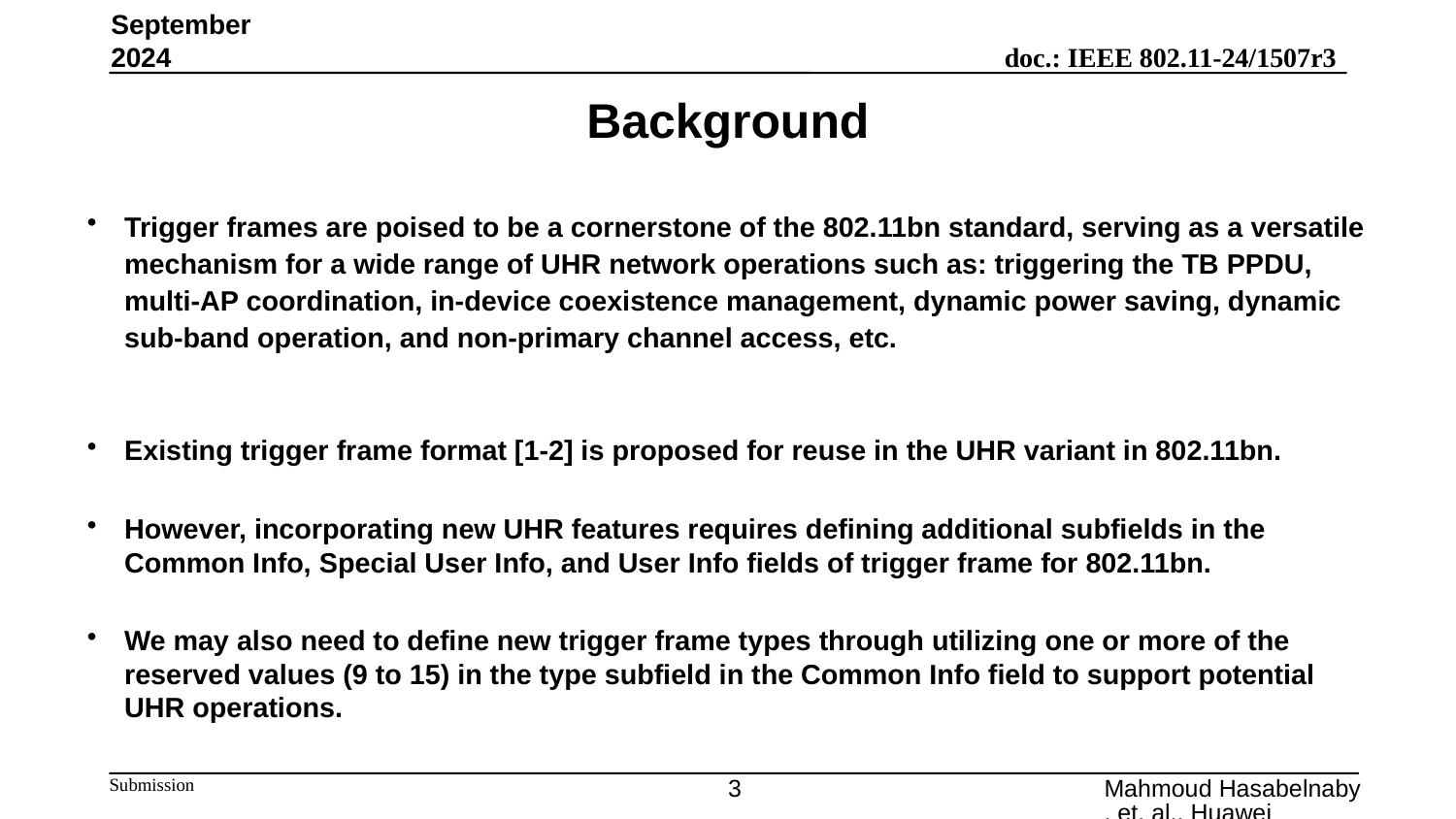

September 2024
# Background
Trigger frames are poised to be a cornerstone of the 802.11bn standard, serving as a versatile mechanism for a wide range of UHR network operations such as: triggering the TB PPDU, multi-AP coordination, in-device coexistence management, dynamic power saving, dynamic sub-band operation, and non-primary channel access, etc.

Existing trigger frame format [1-2] is proposed for reuse in the UHR variant in 802.11bn.

However, incorporating new UHR features requires defining additional subfields in the Common Info, Special User Info, and User Info fields of trigger frame for 802.11bn.

We may also need to define new trigger frame types through utilizing one or more of the reserved values (9 to 15) in the type subfield in the Common Info field to support potential UHR operations.
3
Mahmoud Hasabelnaby, et. al., Huawei